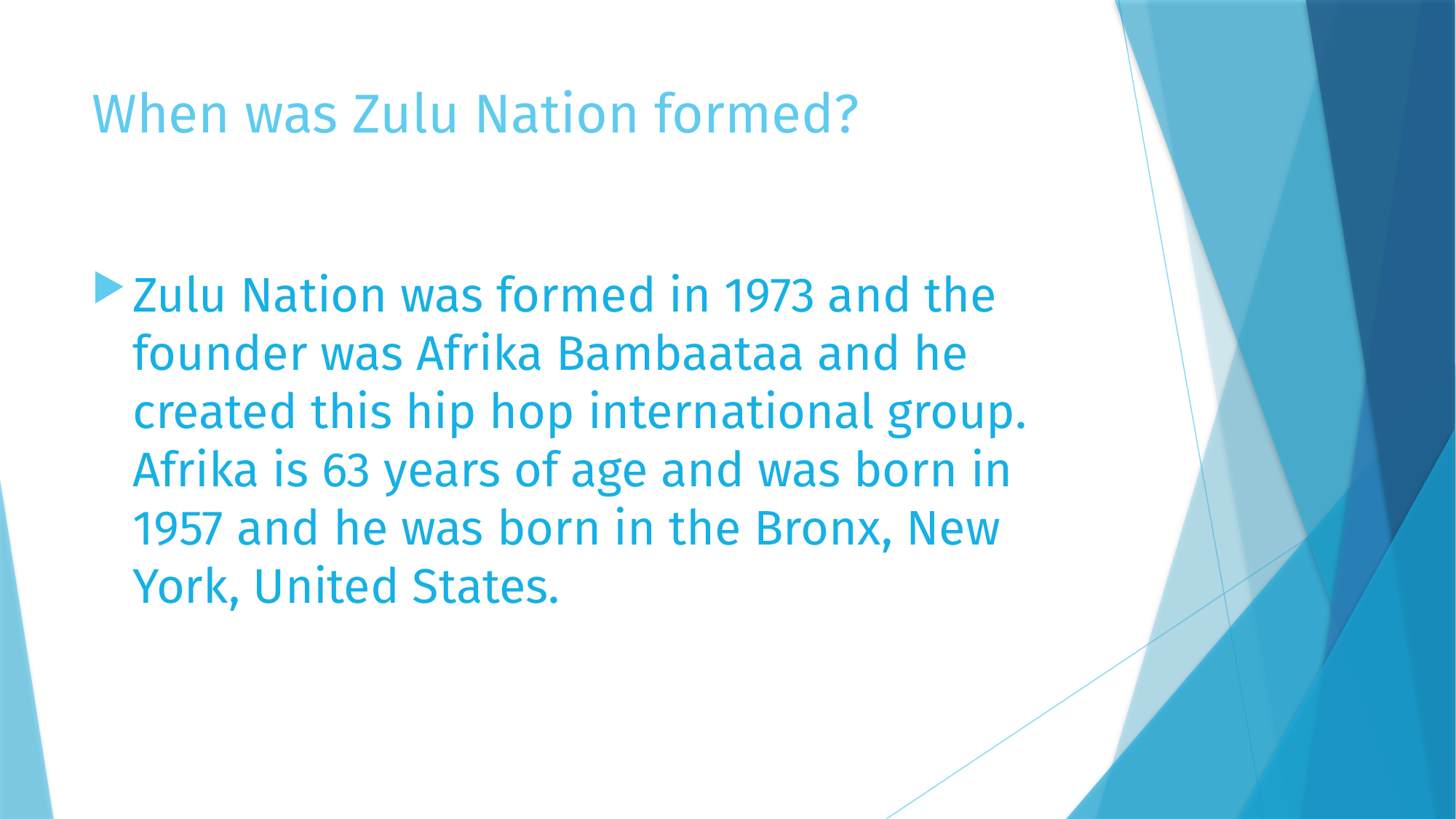

# When was Zulu Nation formed?
Zulu Nation was formed in 1973 and the founder was Afrika Bambaataa and he created this hip hop international group. Afrika is 63 years of age and was born in 1957 and he was born in the Bronx, New York, United States.